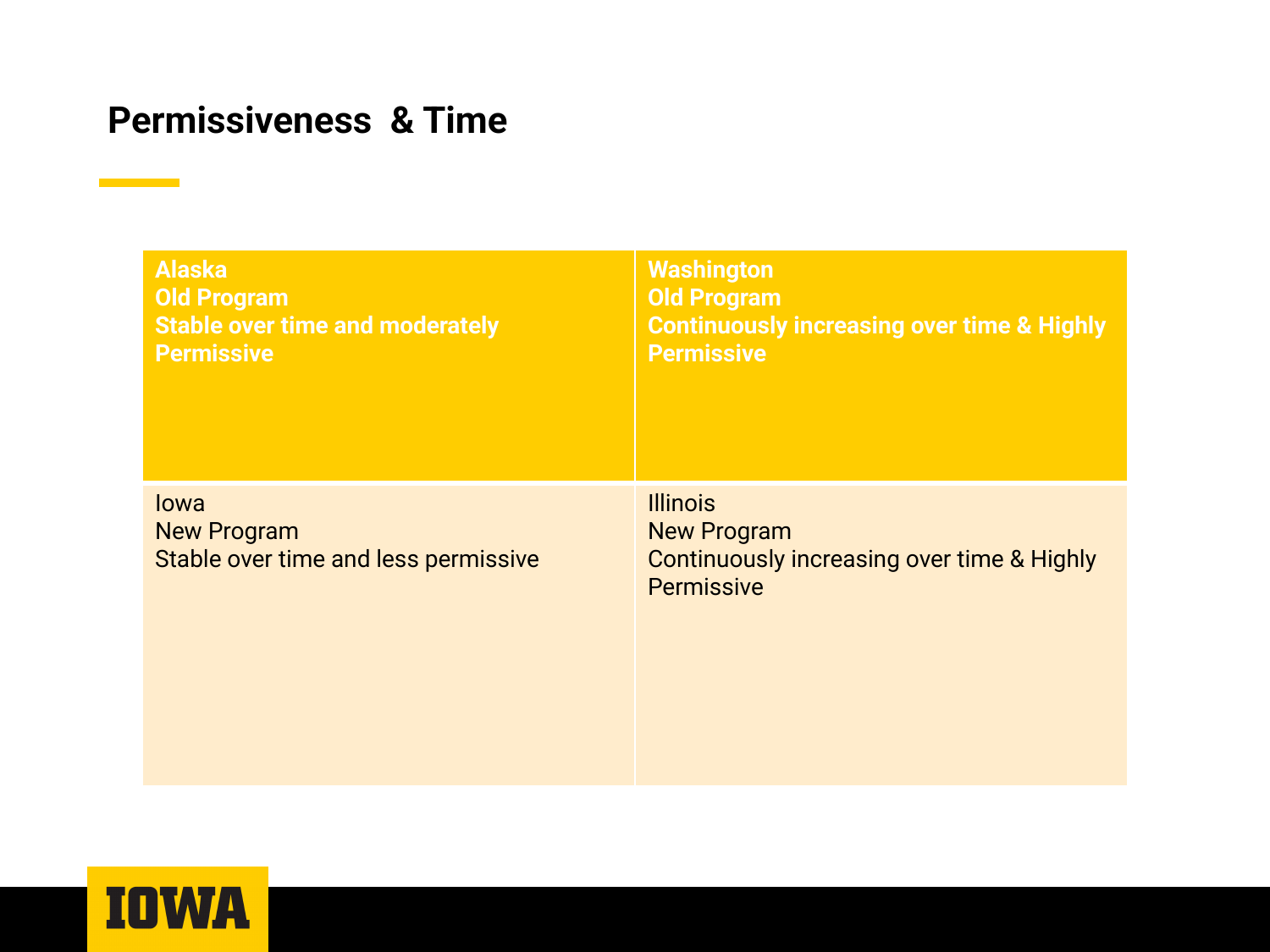

# Permissiveness  & Time
| Alaska Old Program Stable over time and moderately Permissive | Washington Old Program Continuously increasing over time & Highly Permissive |
| --- | --- |
| Iowa New Program Stable over time and less permissive | Illinois New Program Continuously increasing over time & Highly Permissive |